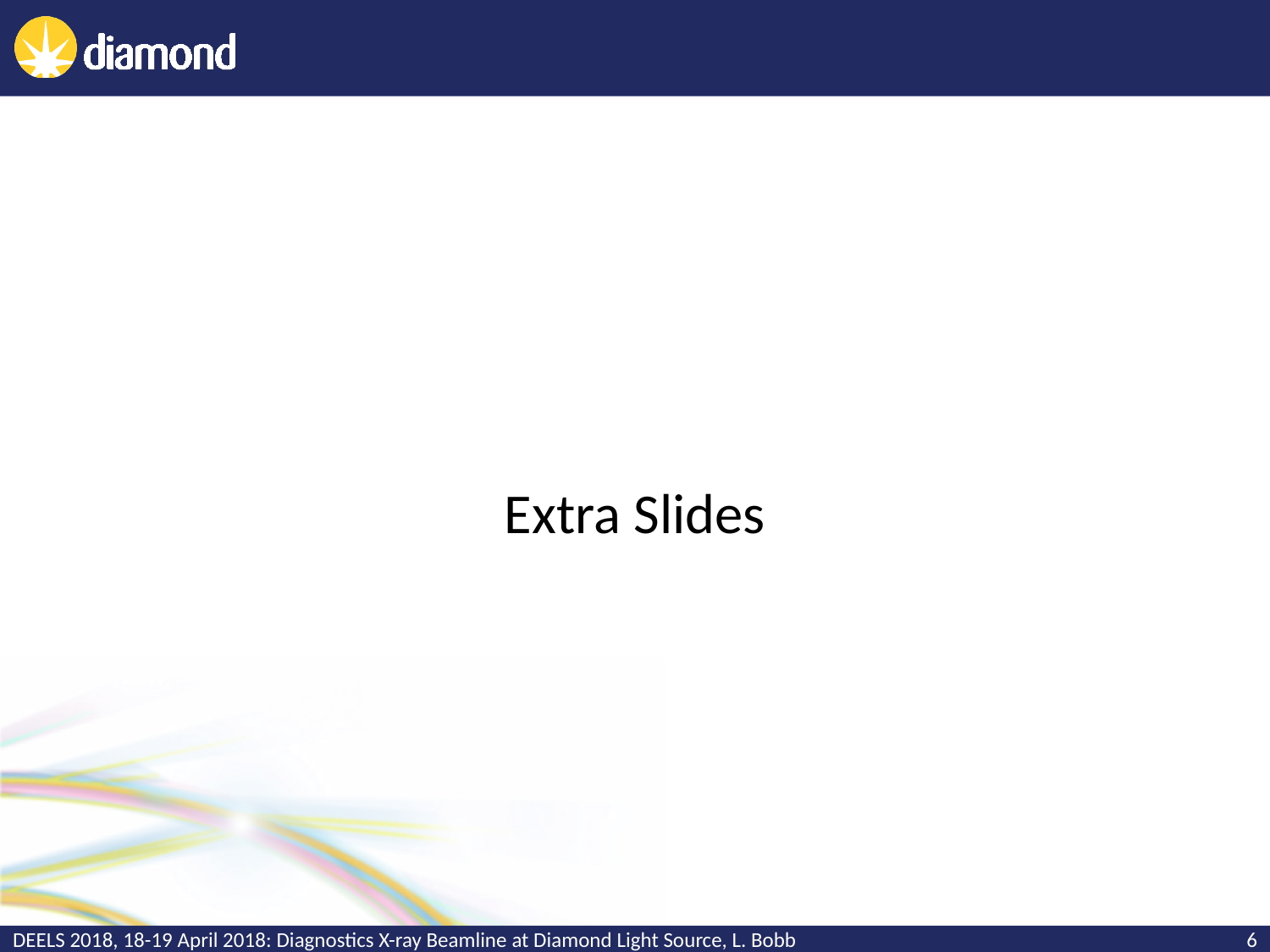

#
Extra Slides
DEELS 2018, 18-19 April 2018: Diagnostics X-ray Beamline at Diamond Light Source, L. Bobb
6